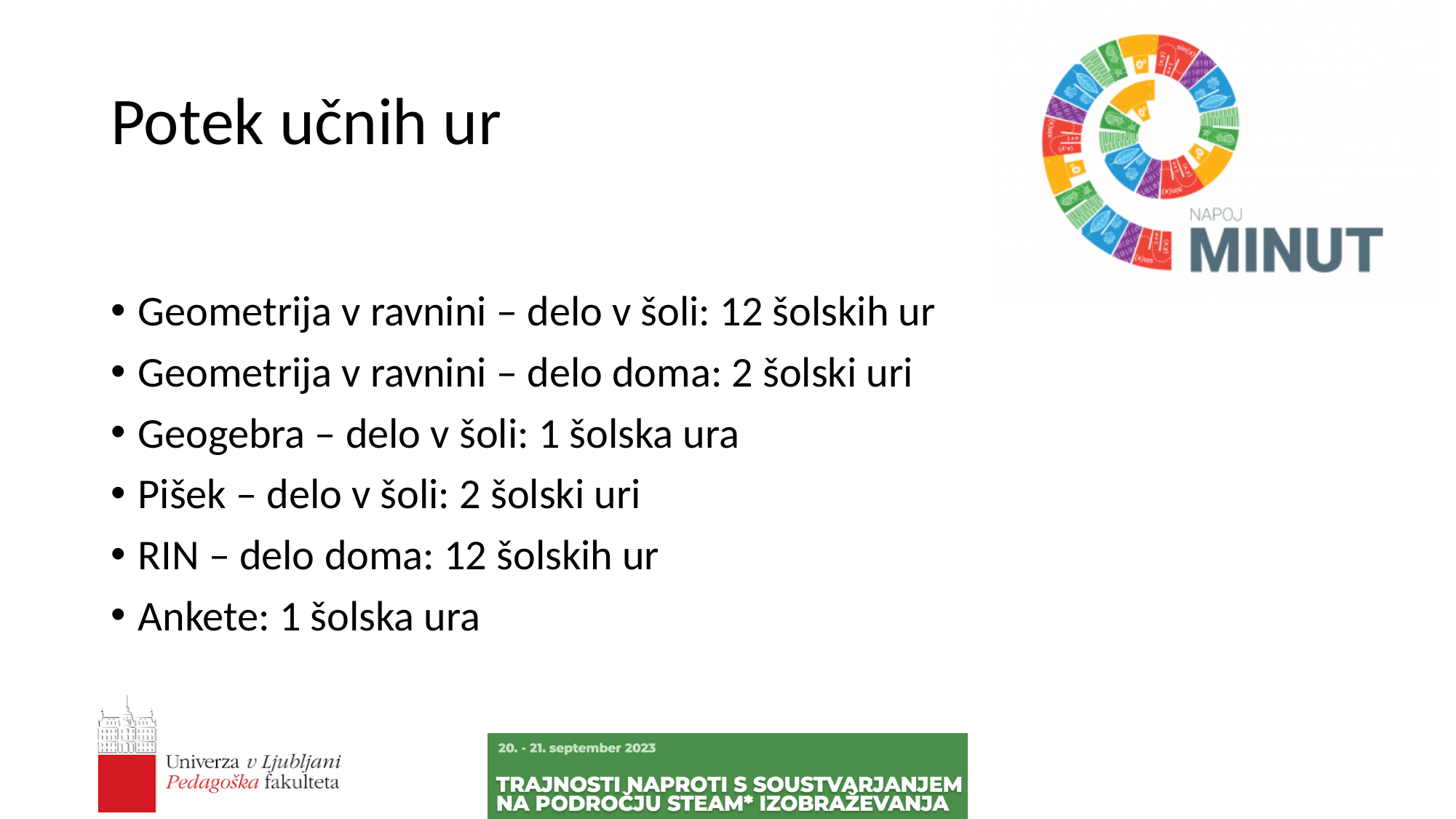

# Potek učnih ur
Geometrija v ravnini – delo v šoli: 12 šolskih ur
Geometrija v ravnini – delo doma: 2 šolski uri
Geogebra – delo v šoli: 1 šolska ura
Pišek – delo v šoli: 2 šolski uri
RIN – delo doma: 12 šolskih ur
Ankete: 1 šolska ura